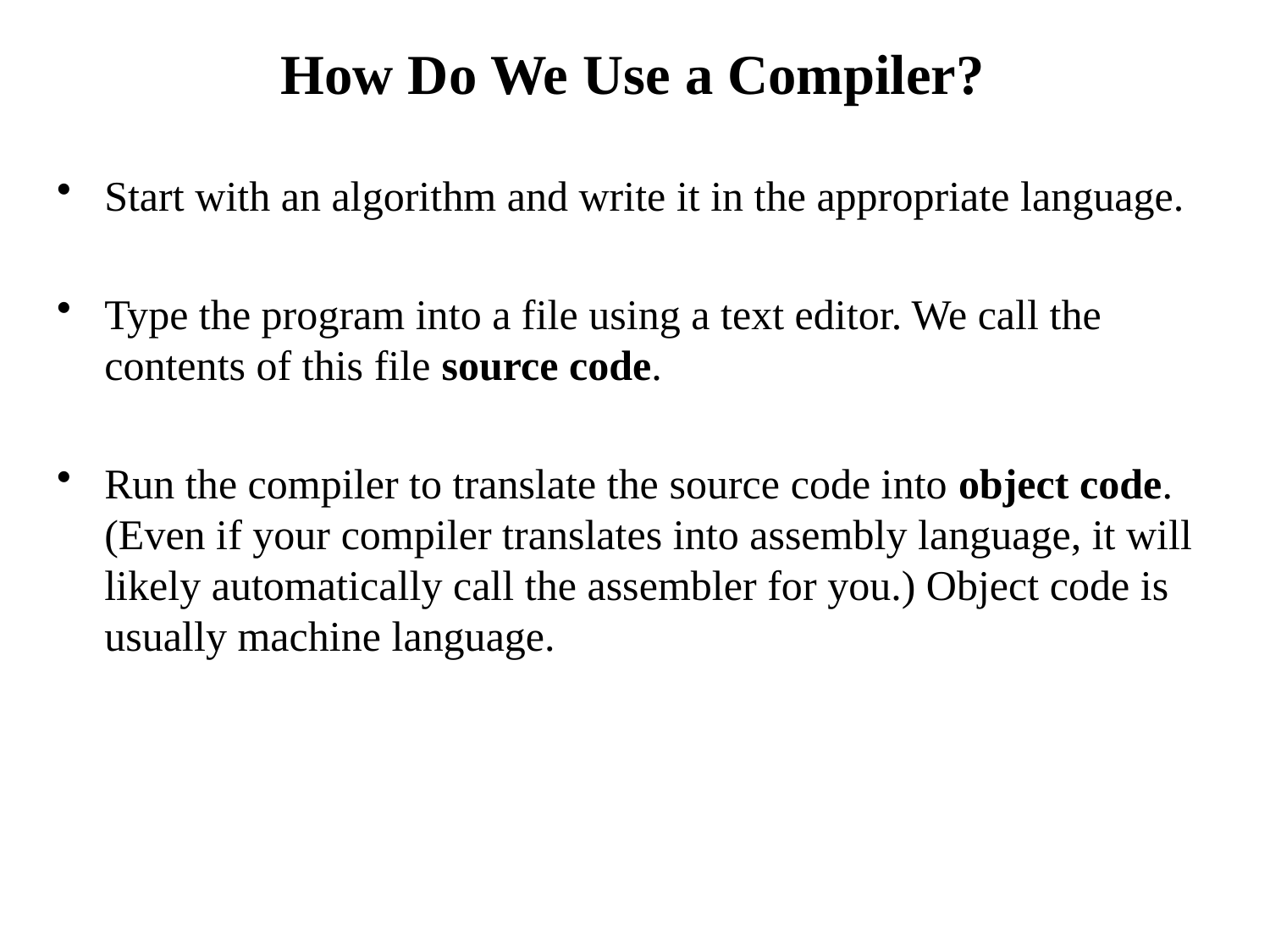

# How Do We Use a Compiler?
Start with an algorithm and write it in the appropriate language.

Type the program into a file using a text editor. We call the contents of this file source code.

Run the compiler to translate the source code into object code. (Even if your compiler translates into assembly language, it will likely automatically call the assembler for you.) Object code is usually machine language.